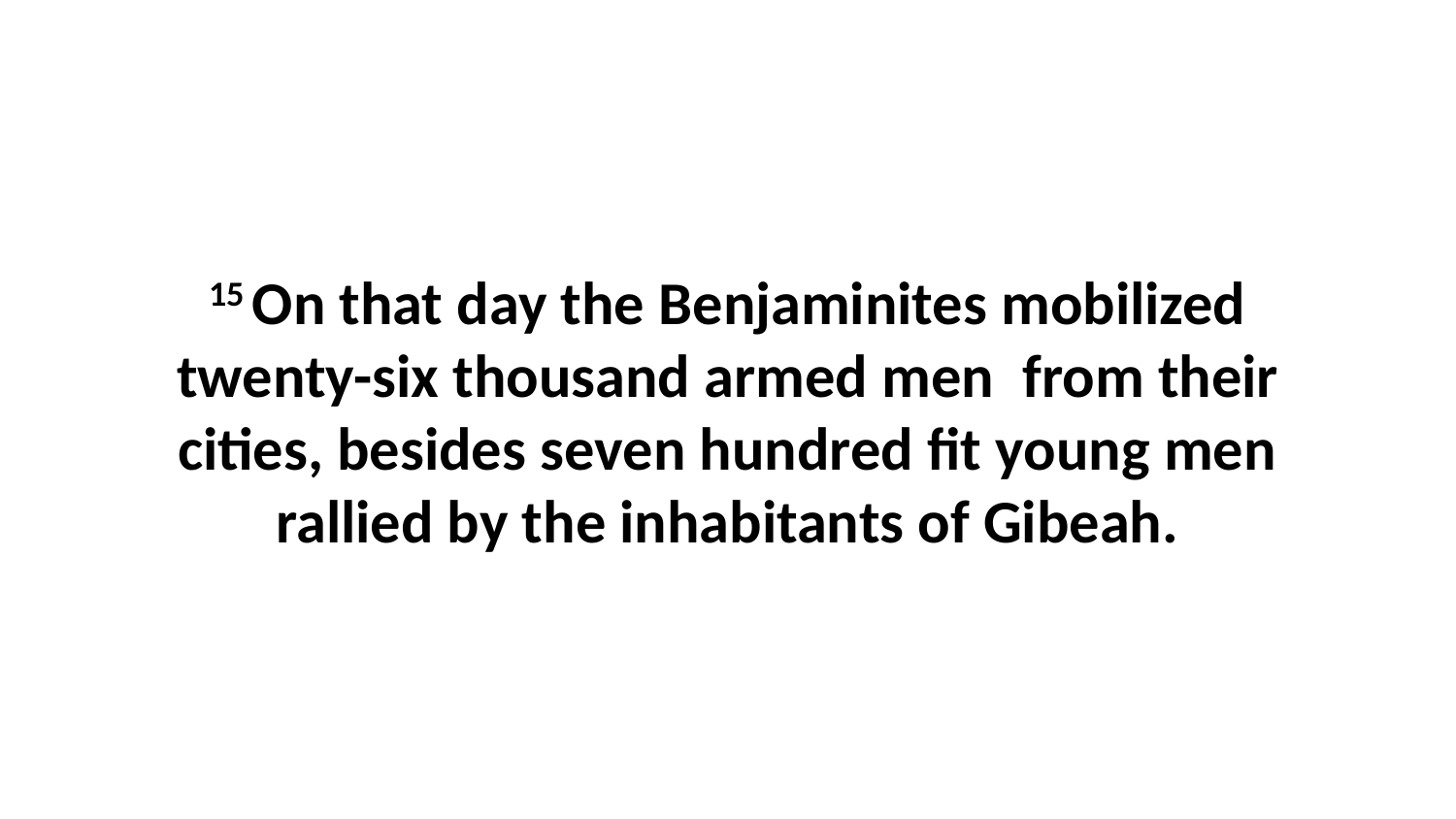

15 On that day the Benjaminites mobilized twenty-six thousand armed men  from their cities, besides seven hundred fit young men rallied by the inhabitants of Gibeah.